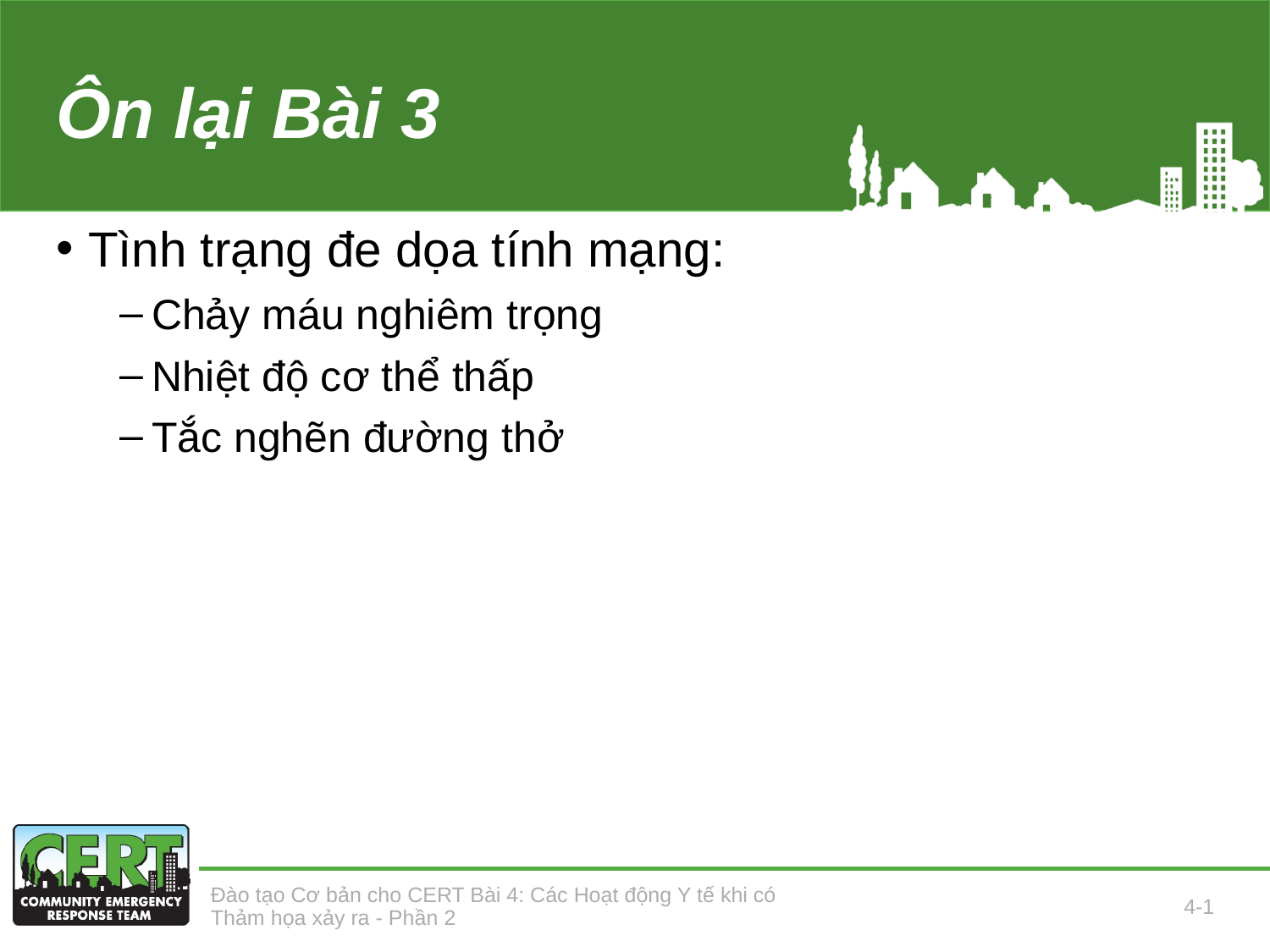

# Ôn lại Bài 3
Tình trạng đe dọa tính mạng:
Chảy máu nghiêm trọng
Nhiệt độ cơ thể thấp
Tắc nghẽn đường thở
Đào tạo Cơ bản cho CERT Bài 4: Các Hoạt động Y tế khi có Thảm họa xảy ra - Phần 2
4-1